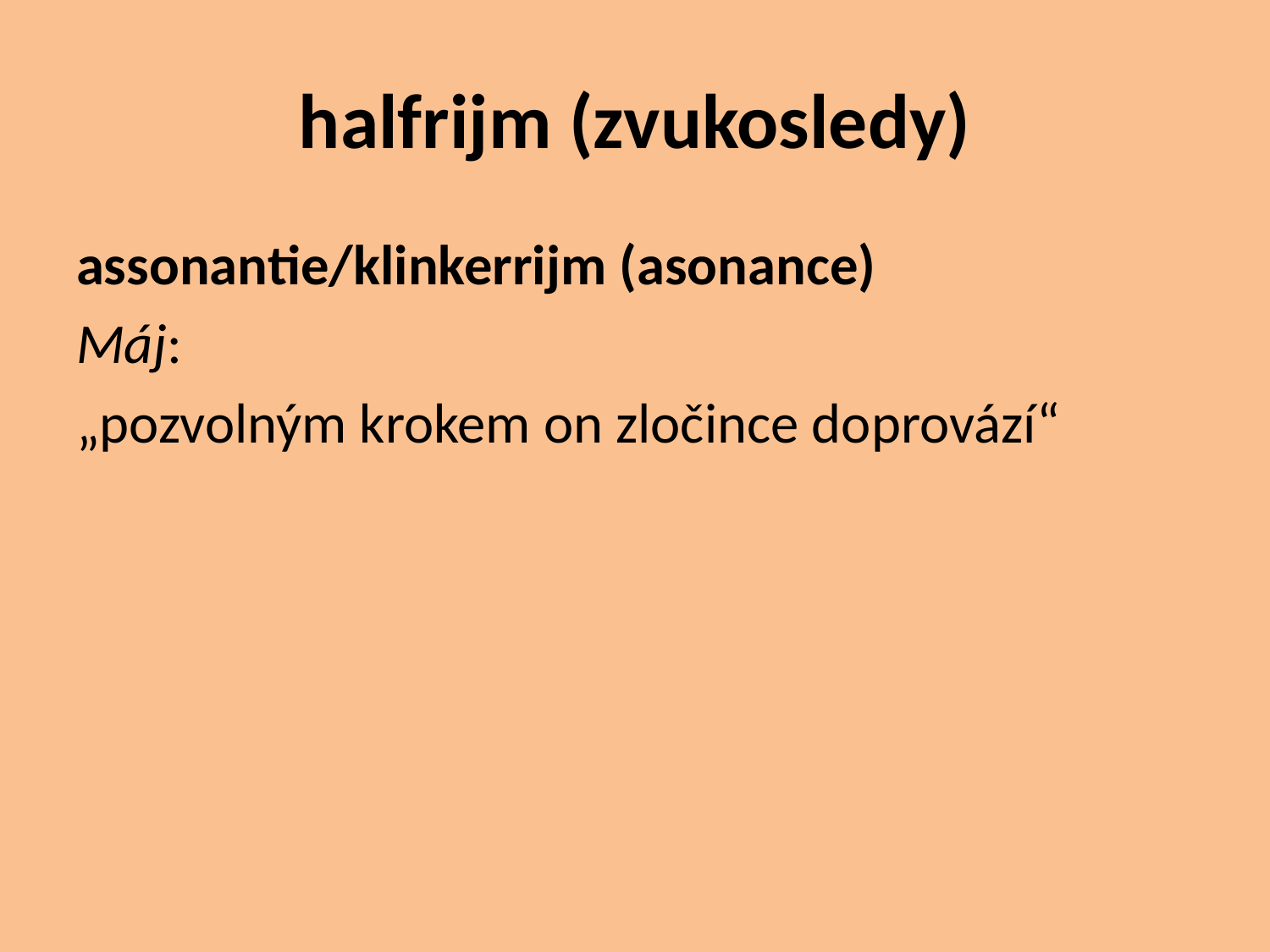

# halfrijm (zvukosledy)
assonantie/klinkerrijm (asonance)
Máj:
„pozvolným krokem on zločince doprovází“